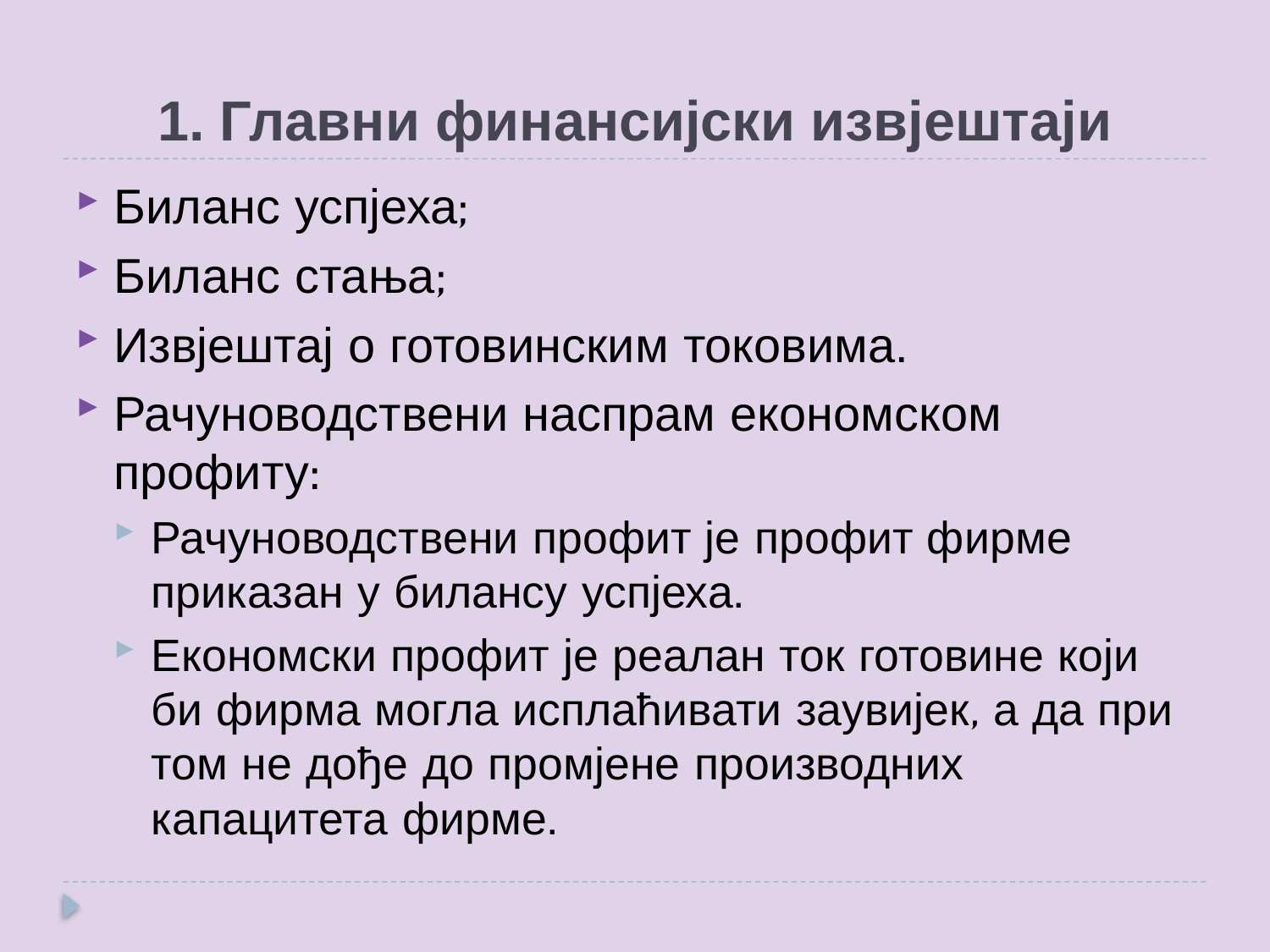

# 1. Главни финансијски извјештаји
Биланс успјеха;
Биланс стања;
Извјештај о готовинским токовима.
Рачуноводствени наспрам економском профиту:
Рачуноводствени профит је профит фирме приказан у билансу успјеха.
Економски профит је реалан ток готовине који би фирма могла исплаћивати заувијек, а да при том не дође до промјене производних капацитета фирме.